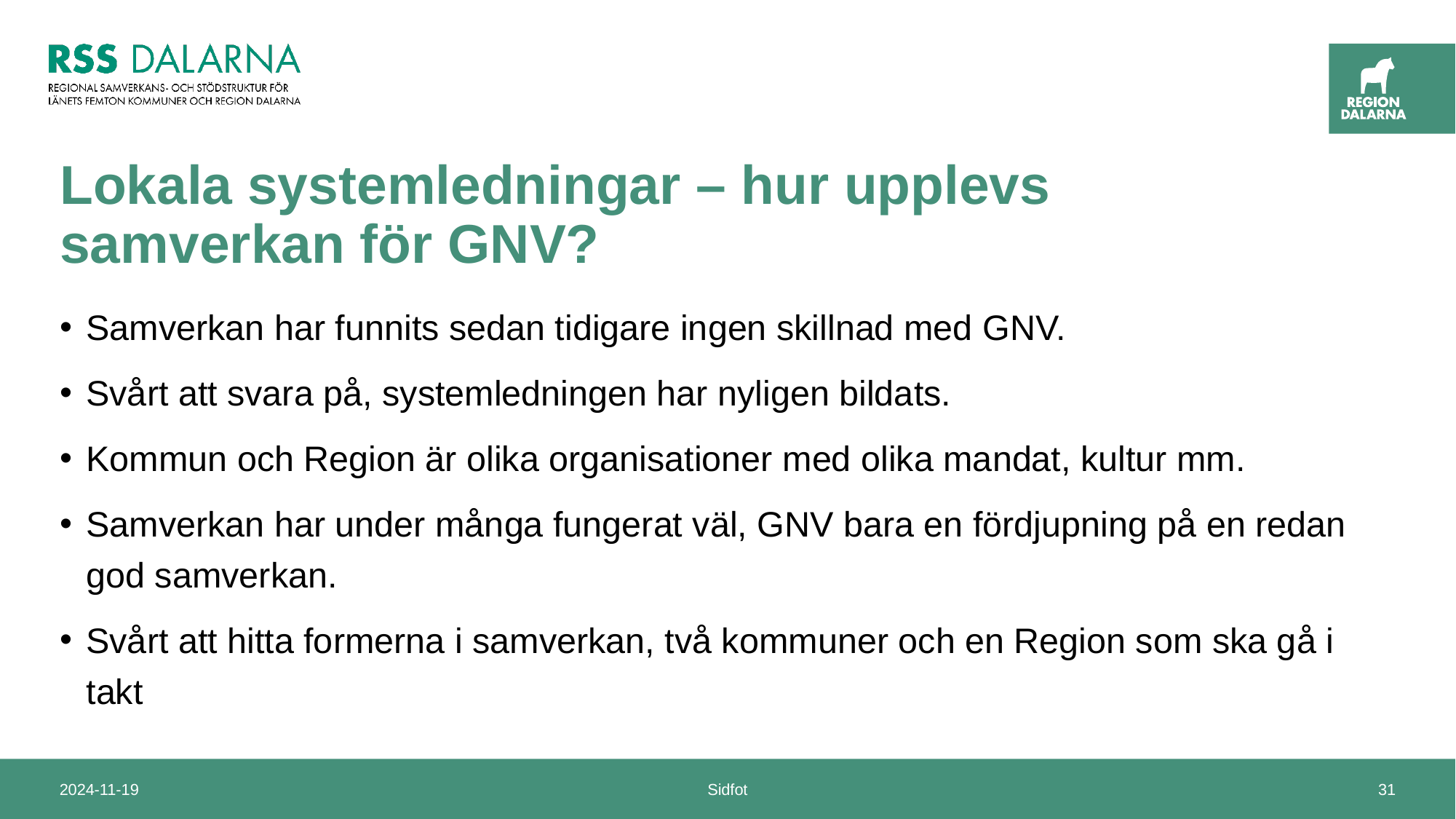

# Lokala systemledningar – hur upplevs samverkan för GNV?
Samverkan har funnits sedan tidigare ingen skillnad med GNV.
Svårt att svara på, systemledningen har nyligen bildats.
Kommun och Region är olika organisationer med olika mandat, kultur mm.
Samverkan har under många fungerat väl, GNV bara en fördjupning på en redan god samverkan.
Svårt att hitta formerna i samverkan, två kommuner och en Region som ska gå i takt

2024-11-19
Sidfot
31